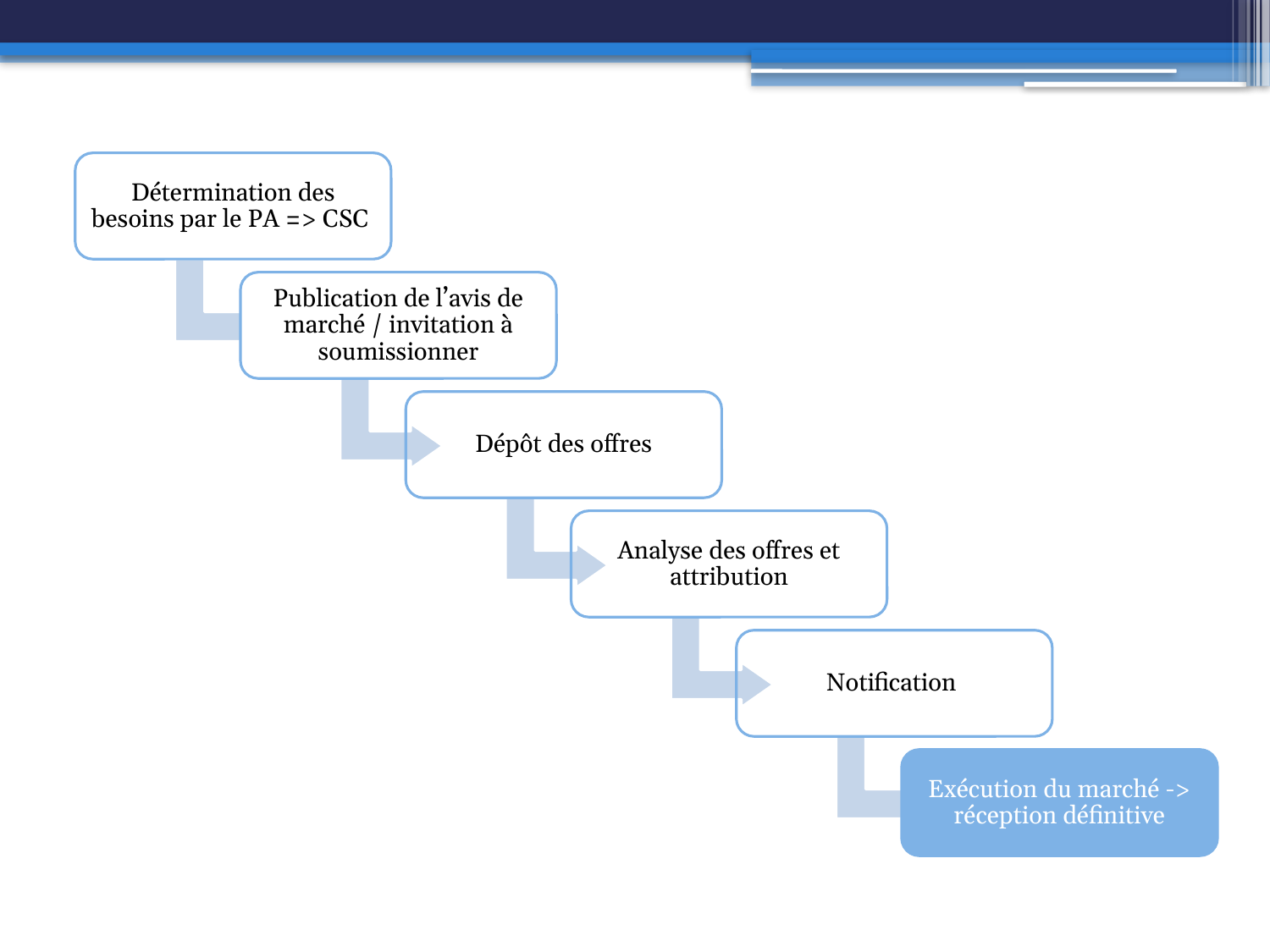

Détermination des besoins par le PA => CSC
Publication de l’avis de marché / invitation à soumissionner
Dépôt des offres
Analyse des offres et attribution
Notification
Exécution du marché -> réception définitive